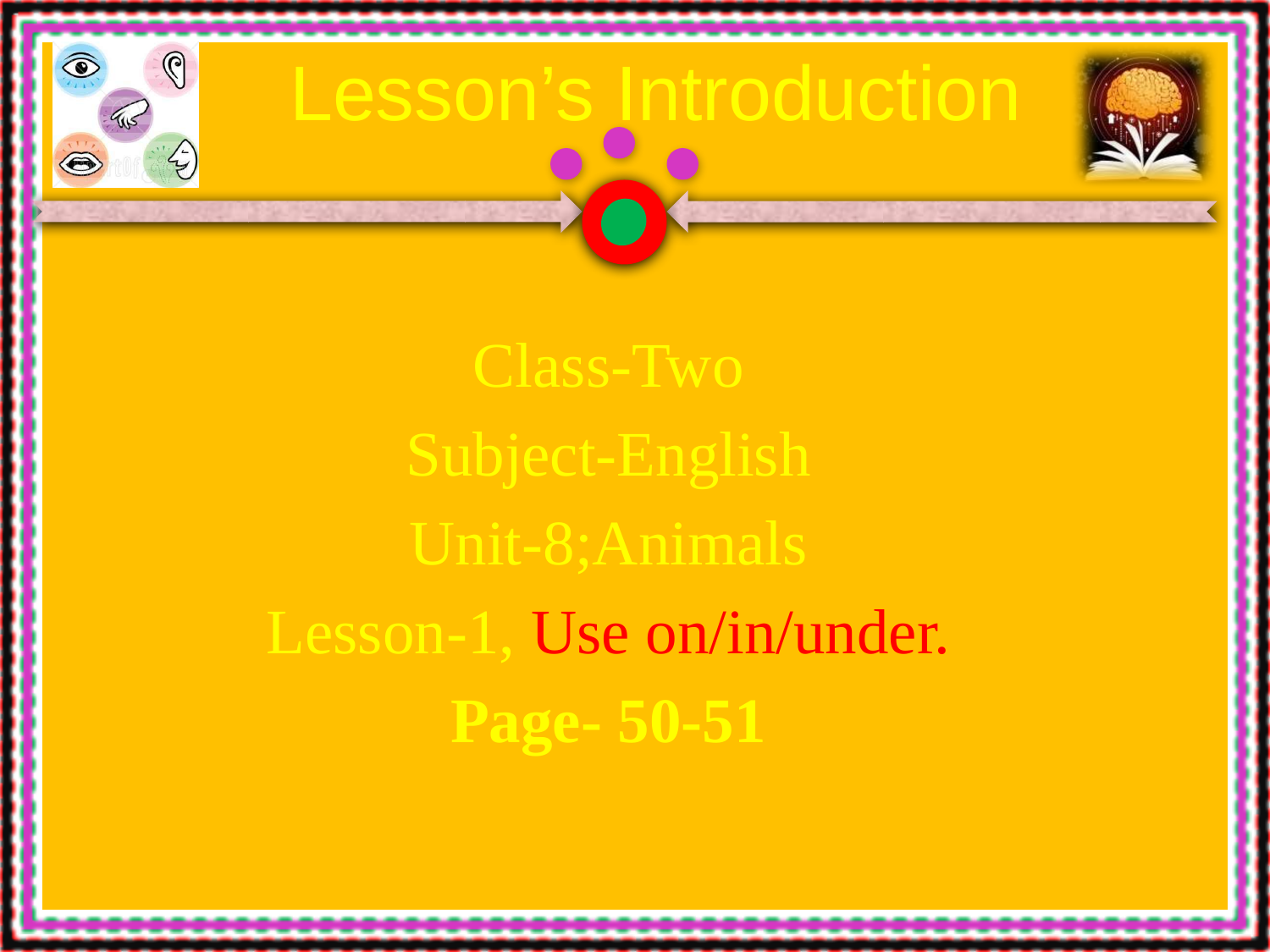

# Lesson’s Introduction
Class-Two
Subject-English
Unit-8;Animals
Lesson-1, Use on/in/under.
Page- 50-51